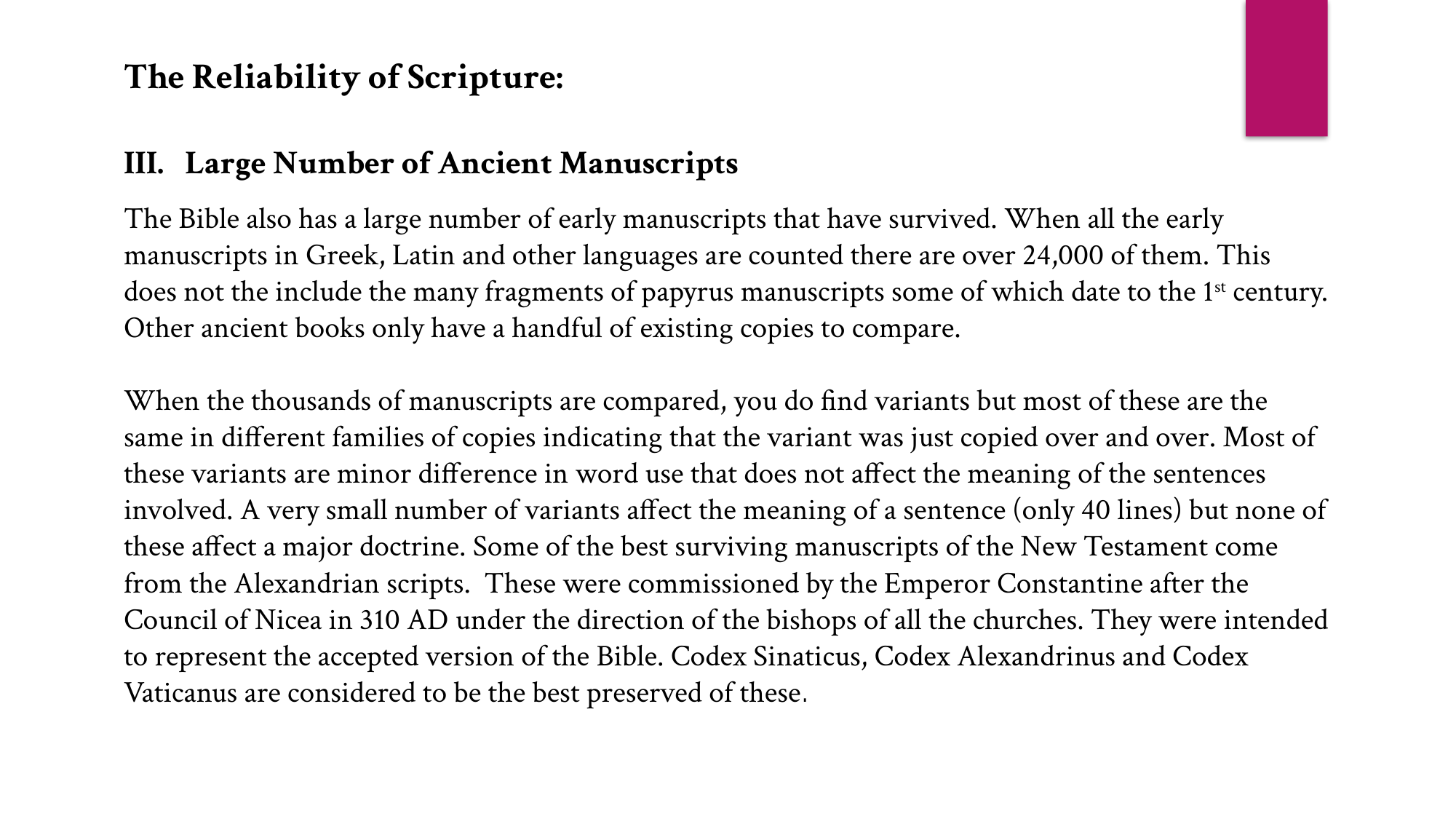

The Reliability of Scripture:
Large Number of Ancient Manuscripts

The Bible also has a large number of early manuscripts that have survived. When all the early manuscripts in Greek, Latin and other languages are counted there are over 24,000 of them. This does not the include the many fragments of papyrus manuscripts some of which date to the 1st century. Other ancient books only have a handful of existing copies to compare.

When the thousands of manuscripts are compared, you do find variants but most of these are the same in different families of copies indicating that the variant was just copied over and over. Most of these variants are minor difference in word use that does not affect the meaning of the sentences involved. A very small number of variants affect the meaning of a sentence (only 40 lines) but none of these affect a major doctrine. Some of the best surviving manuscripts of the New Testament come from the Alexandrian scripts.  These were commissioned by the Emperor Constantine after the Council of Nicea in 310 AD under the direction of the bishops of all the churches. They were intended to represent the accepted version of the Bible. Codex Sinaticus, Codex Alexandrinus and Codex Vaticanus are considered to be the best preserved of these.